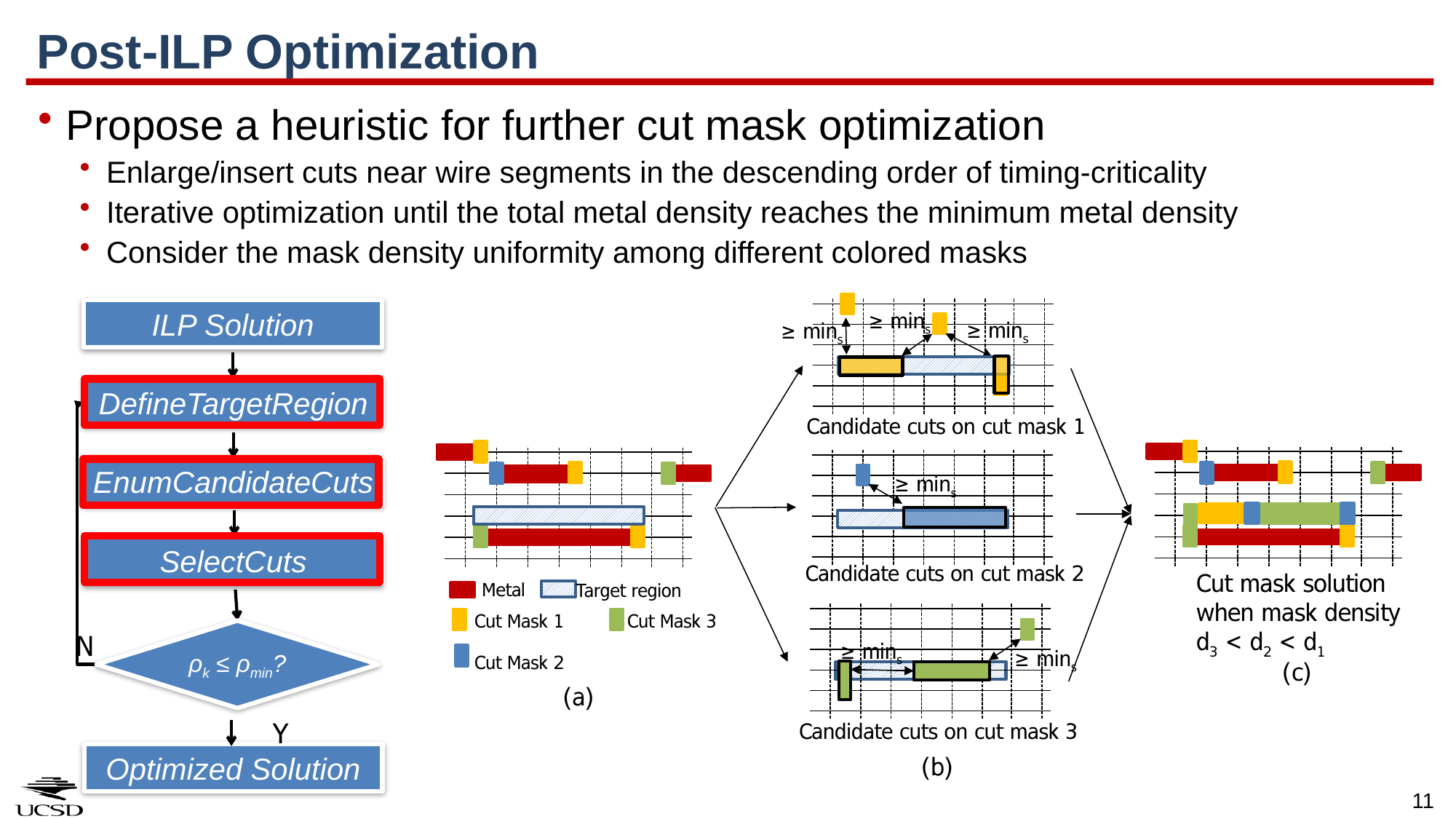

# Post-ILP Optimization
Propose a heuristic for further cut mask optimization
Enlarge/insert cuts near wire segments in the descending order of timing-criticality
Iterative optimization until the total metal density reaches the minimum metal density
Consider the mask density uniformity among different colored masks

≥ mins
≥ mins
≥ mins

Candidate cuts on cut mask 1
ILP Solution
DefineTargetRegion
EnumCandidateCuts
SelectCuts
ρk ≤ ρmin?
Optimized Solution

Cut mask solution
when mask density
d3 < d2 < d1
(c)

Metal
Target region

Cut Mask 1
Cut Mask 3

Cut Mask 2
(a)

≥ mins

Candidate cuts on cut mask 2

≥ mins
≥ mins

Candidate cuts on cut mask 3
(b)

N
Y